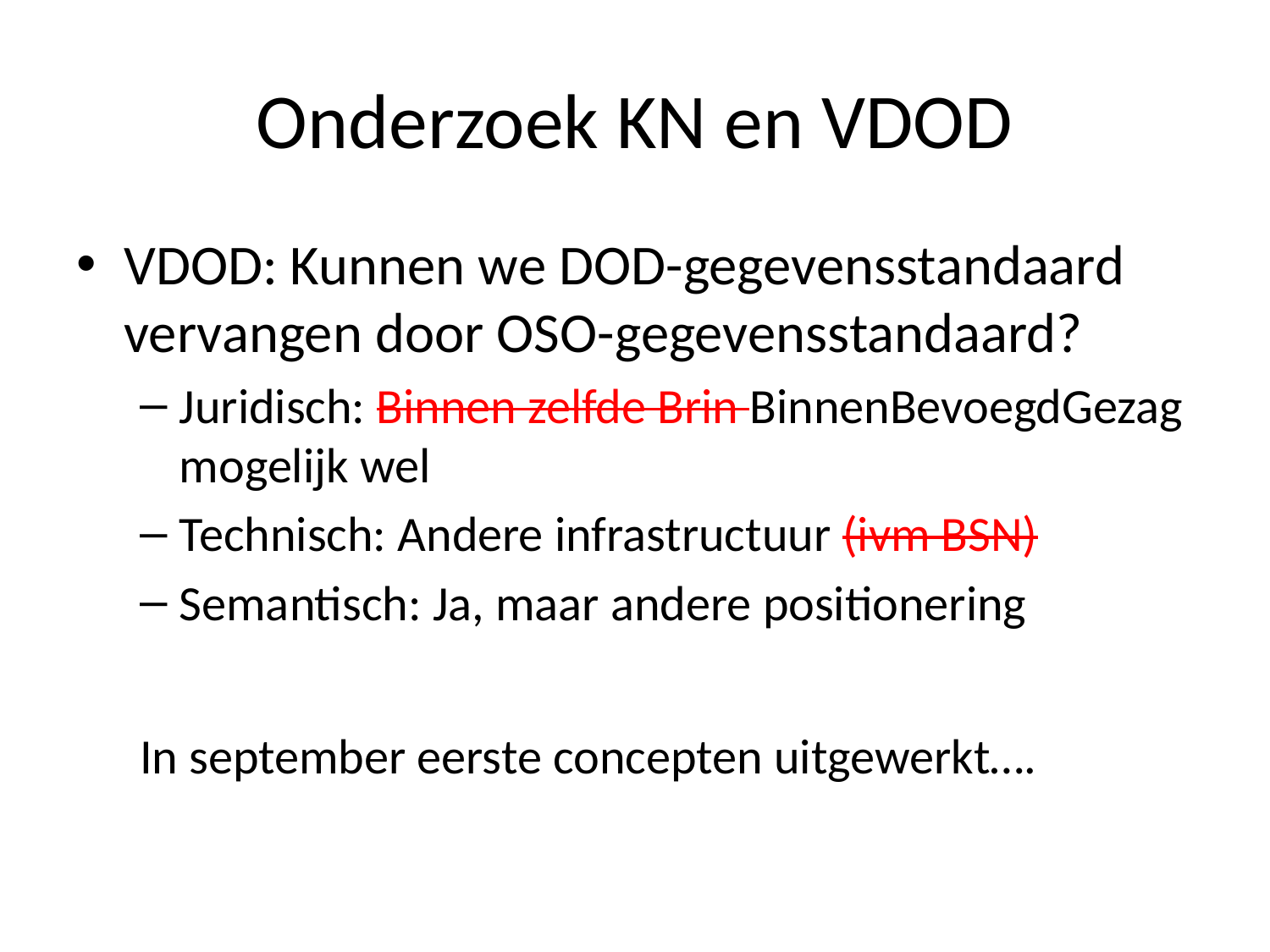

# Onderzoek KN en VDOD
VDOD: Kunnen we DOD-gegevensstandaard vervangen door OSO-gegevensstandaard?
Juridisch: Binnen zelfde Brin BinnenBevoegdGezag mogelijk wel
Technisch: Andere infrastructuur (ivm BSN)
Semantisch: Ja, maar andere positionering

In september eerste concepten uitgewerkt….